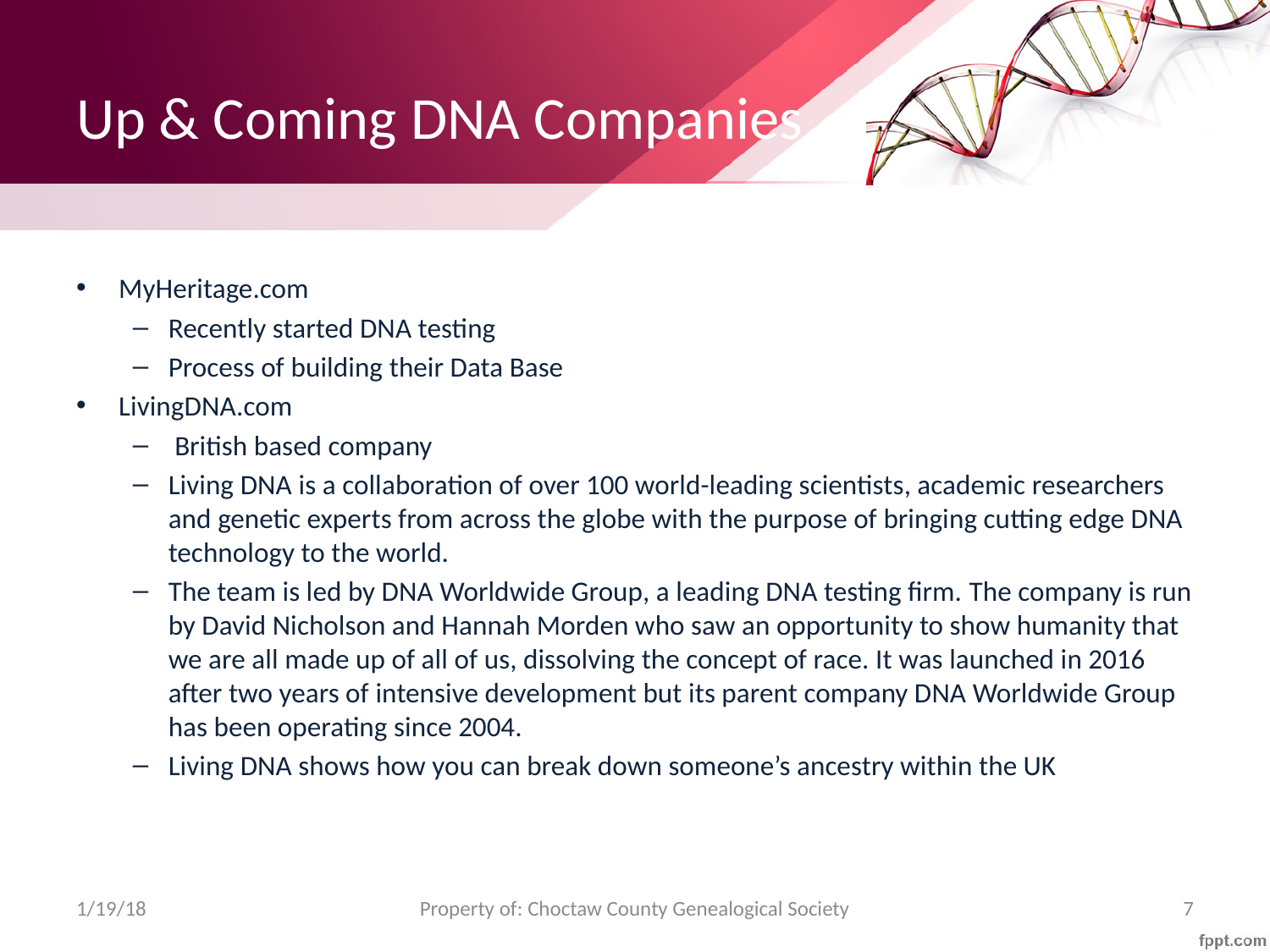

# Up & Coming DNA Companies
MyHeritage.com
Recently started DNA testing
Process of building their Data Base
LivingDNA.com
 British based company
Living DNA is a collaboration of over 100 world-leading scientists, academic researchers and genetic experts from across the globe with the purpose of bringing cutting edge DNA technology to the world.
The team is led by DNA Worldwide Group, a leading DNA testing firm. The company is run by David Nicholson and Hannah Morden who saw an opportunity to show humanity that we are all made up of all of us, dissolving the concept of race. It was launched in 2016 after two years of intensive development but its parent company DNA Worldwide Group has been operating since 2004.
Living DNA shows how you can break down someone’s ancestry within the UK

1/19/18
Property of: Choctaw County Genealogical Society
7